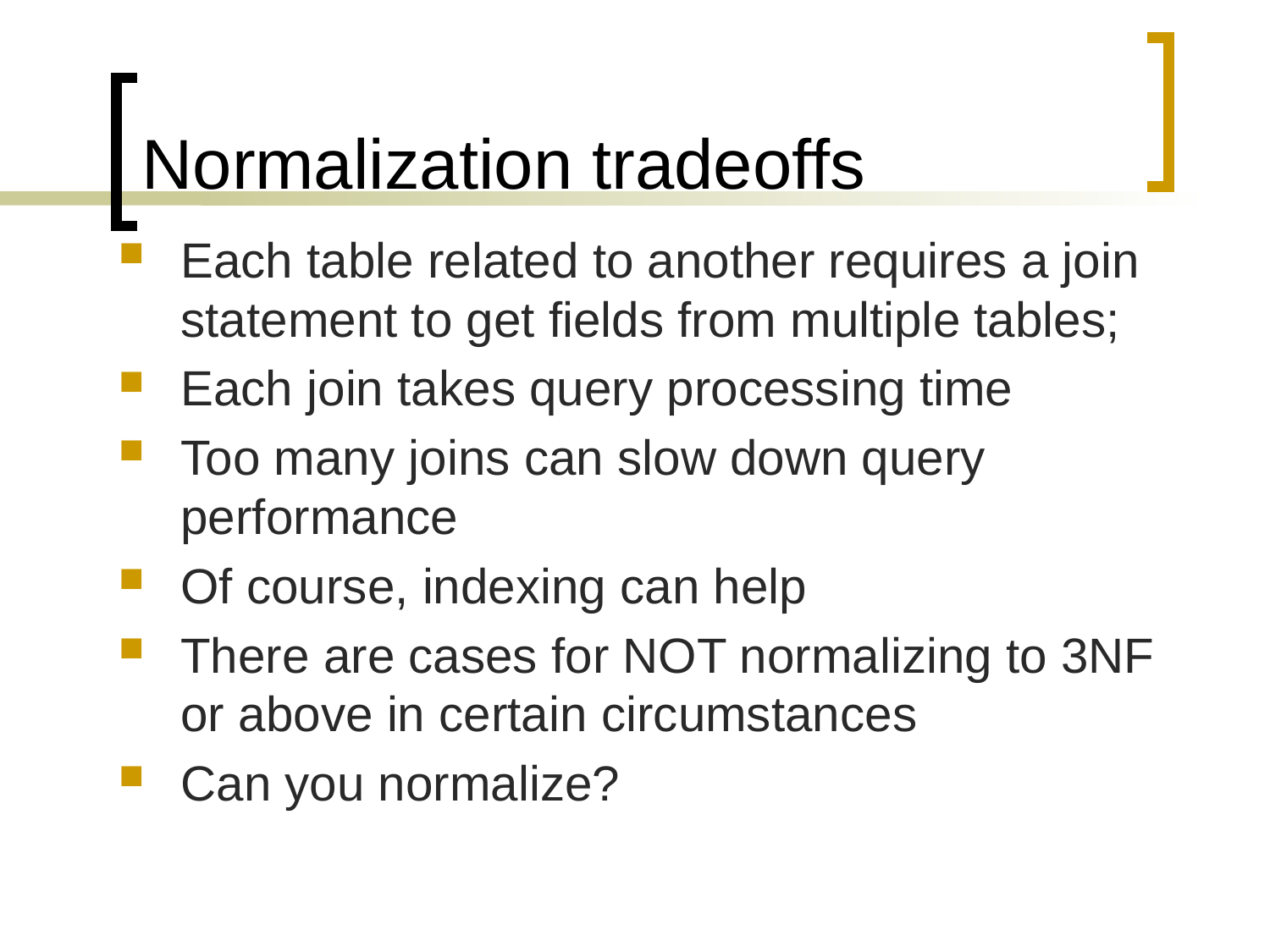

# Normalization tradeoffs
Each table related to another requires a join statement to get fields from multiple tables;
Each join takes query processing time
Too many joins can slow down query performance
Of course, indexing can help
There are cases for NOT normalizing to 3NF or above in certain circumstances
Can you normalize?